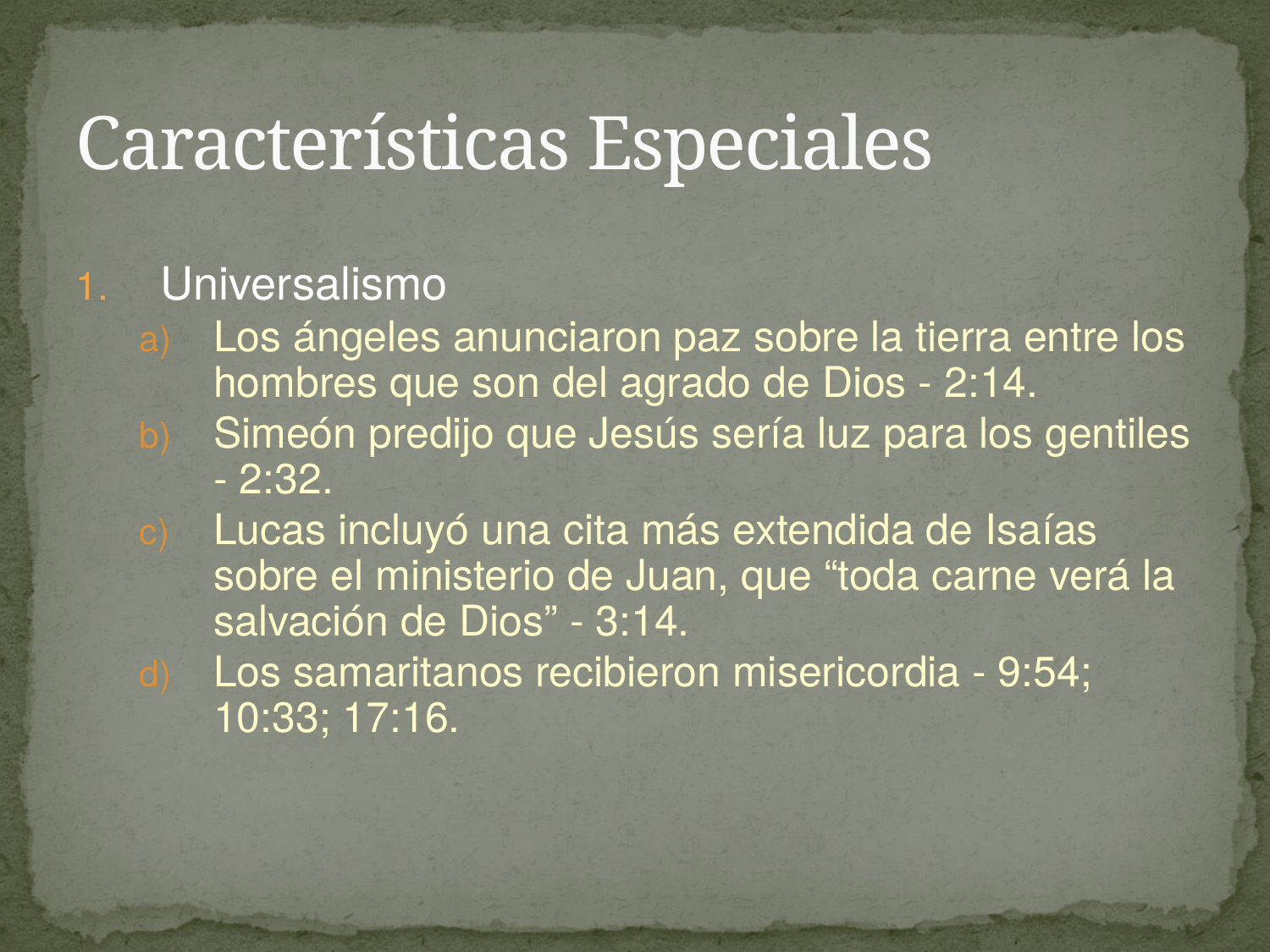

# Características Especiales
Universalismo
Los ángeles anunciaron paz sobre la tierra entre los hombres que son del agrado de Dios - 2:14.
Simeón predijo que Jesús sería luz para los gentiles - 2:32.
Lucas incluyó una cita más extendida de Isaías sobre el ministerio de Juan, que “toda carne verá la salvación de Dios” - 3:14.
Los samaritanos recibieron misericordia - 9:54; 10:33; 17:16.